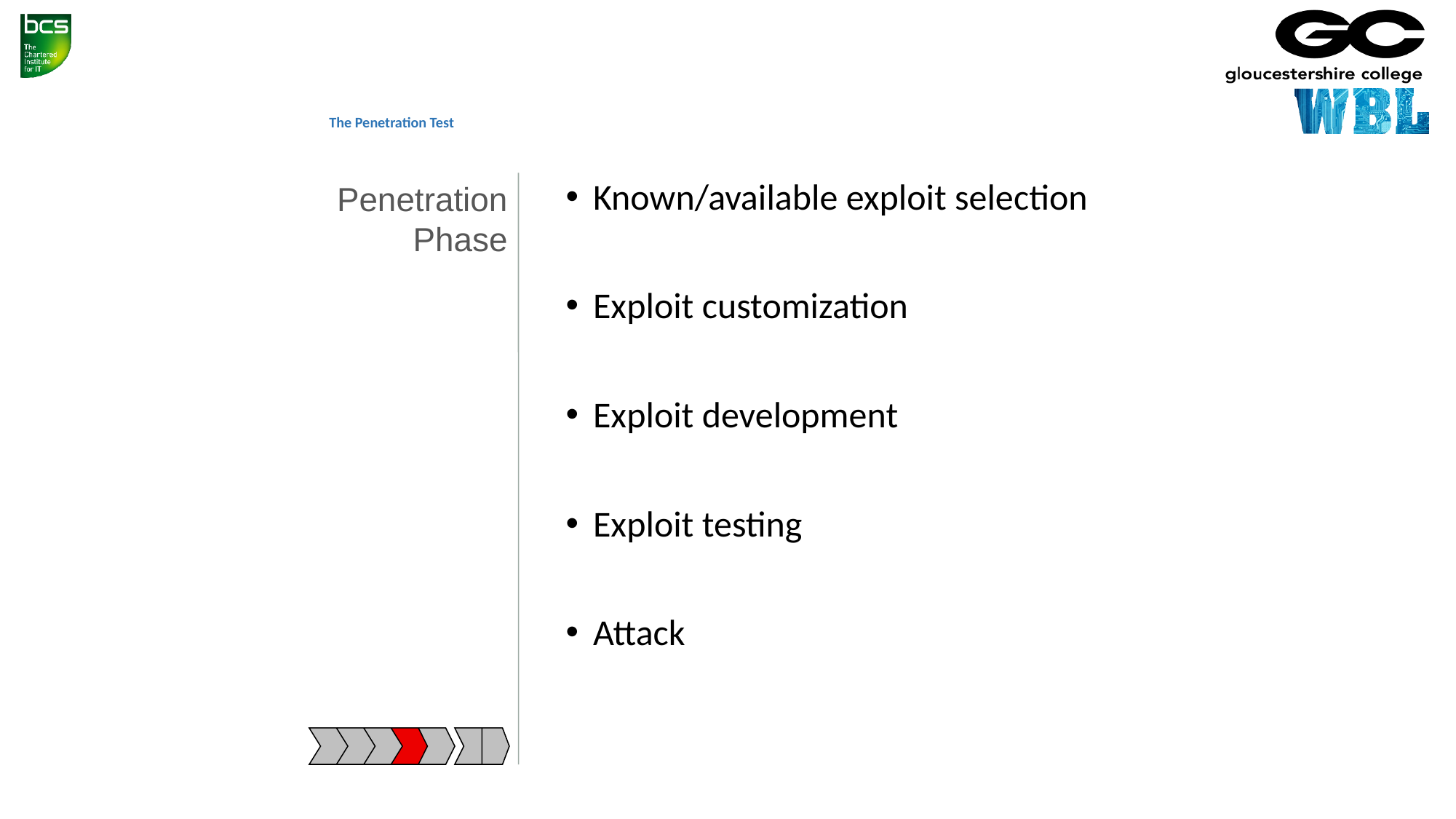

# The Penetration Test
Penetration Phase

Known/available exploit selection

Exploit customization

Exploit development

Exploit testing

Attack